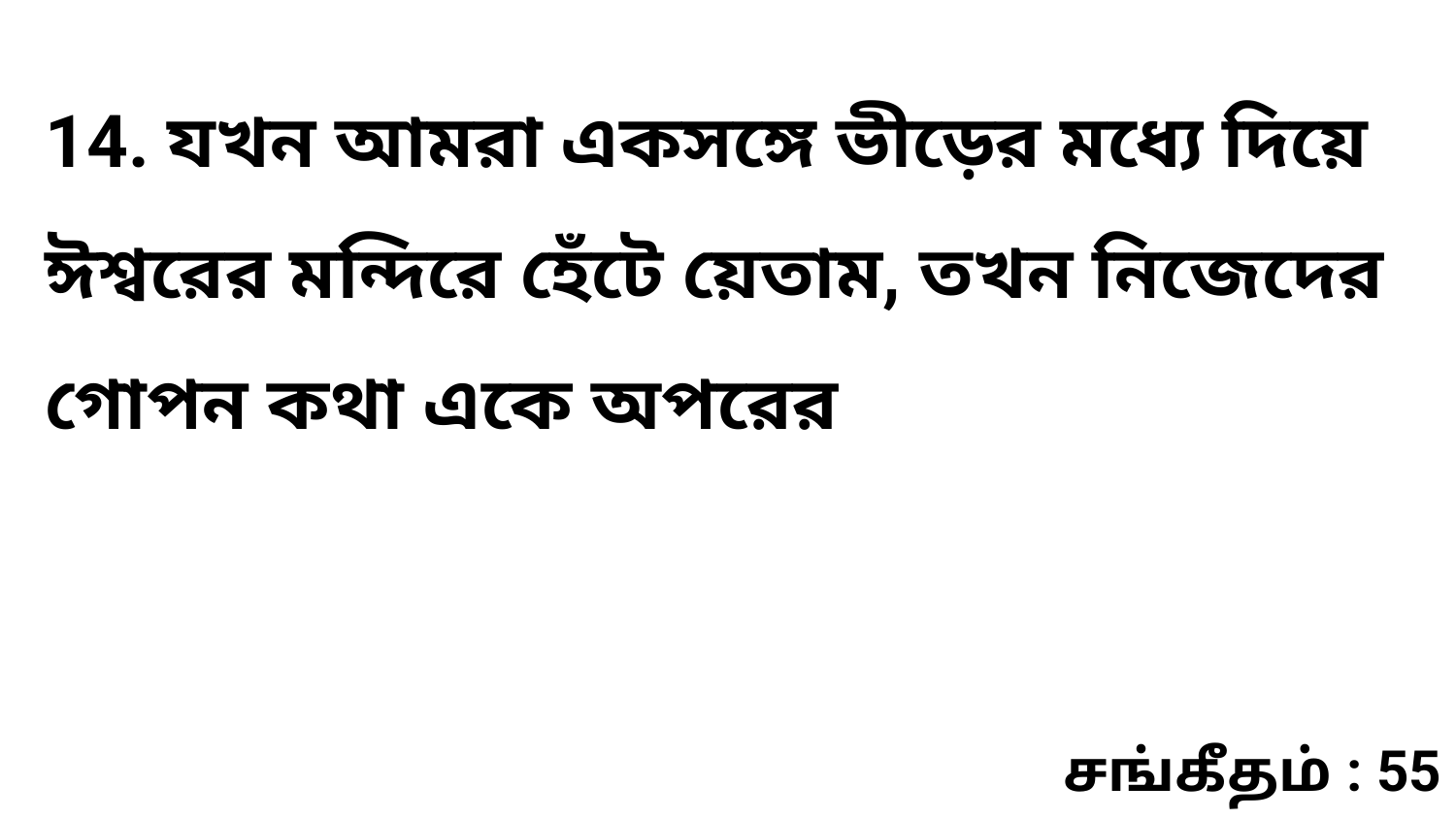

14. যখন আমরা একসঙ্গে ভীড়ের মধ্যে দিয়ে ঈশ্বরের মন্দিরে হেঁটে য়েতাম, তখন নিজেদের গোপন কথা একে অপরের
சங்கீதம் : 55